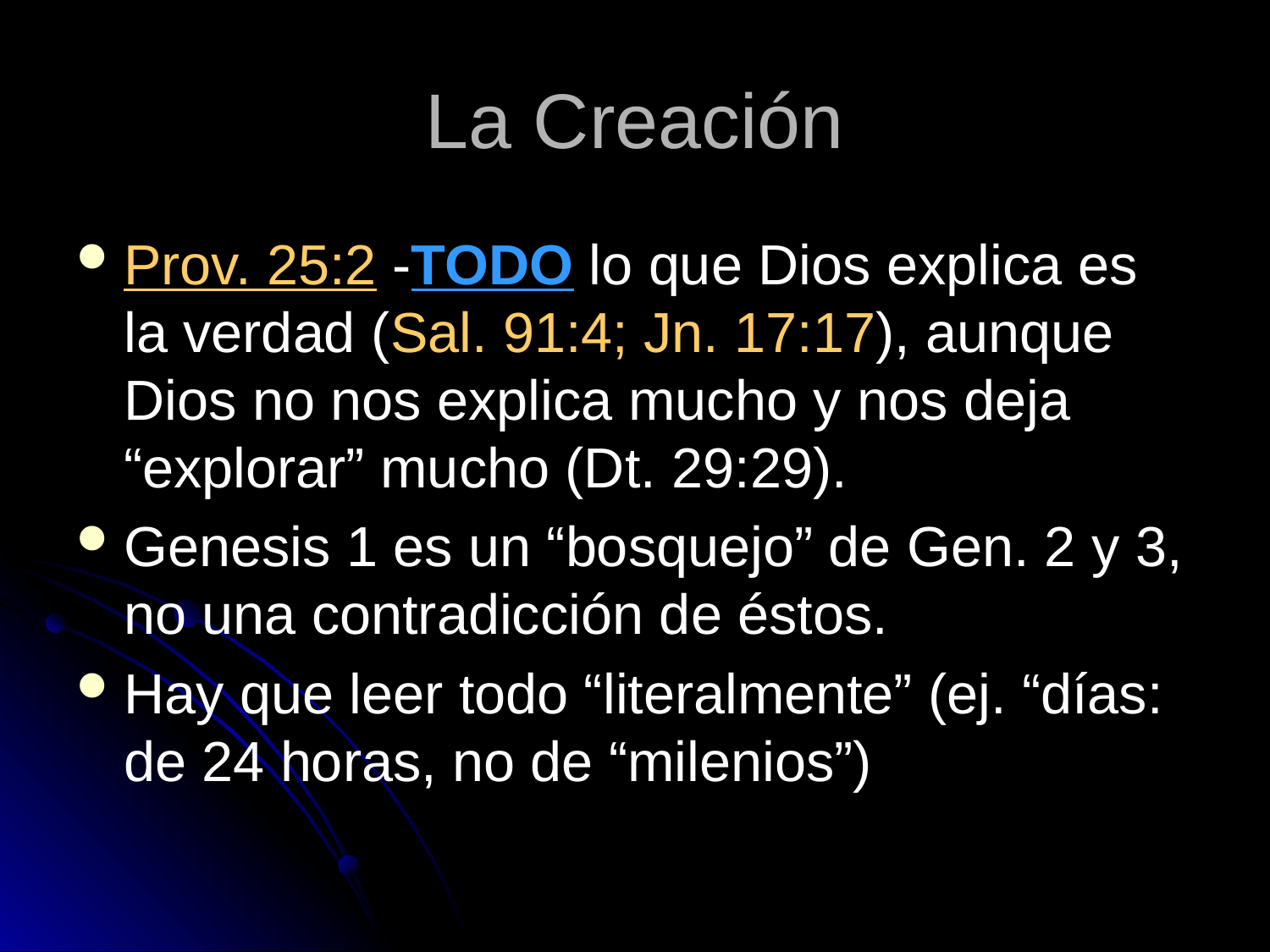

# La Creación
Prov. 25:2 -TODO lo que Dios explica es la verdad (Sal. 91:4; Jn. 17:17), aunque Dios no nos explica mucho y nos deja “explorar” mucho (Dt. 29:29).
Genesis 1 es un “bosquejo” de Gen. 2 y 3, no una contradicción de éstos.
Hay que leer todo “literalmente” (ej. “días: de 24 horas, no de “milenios”)